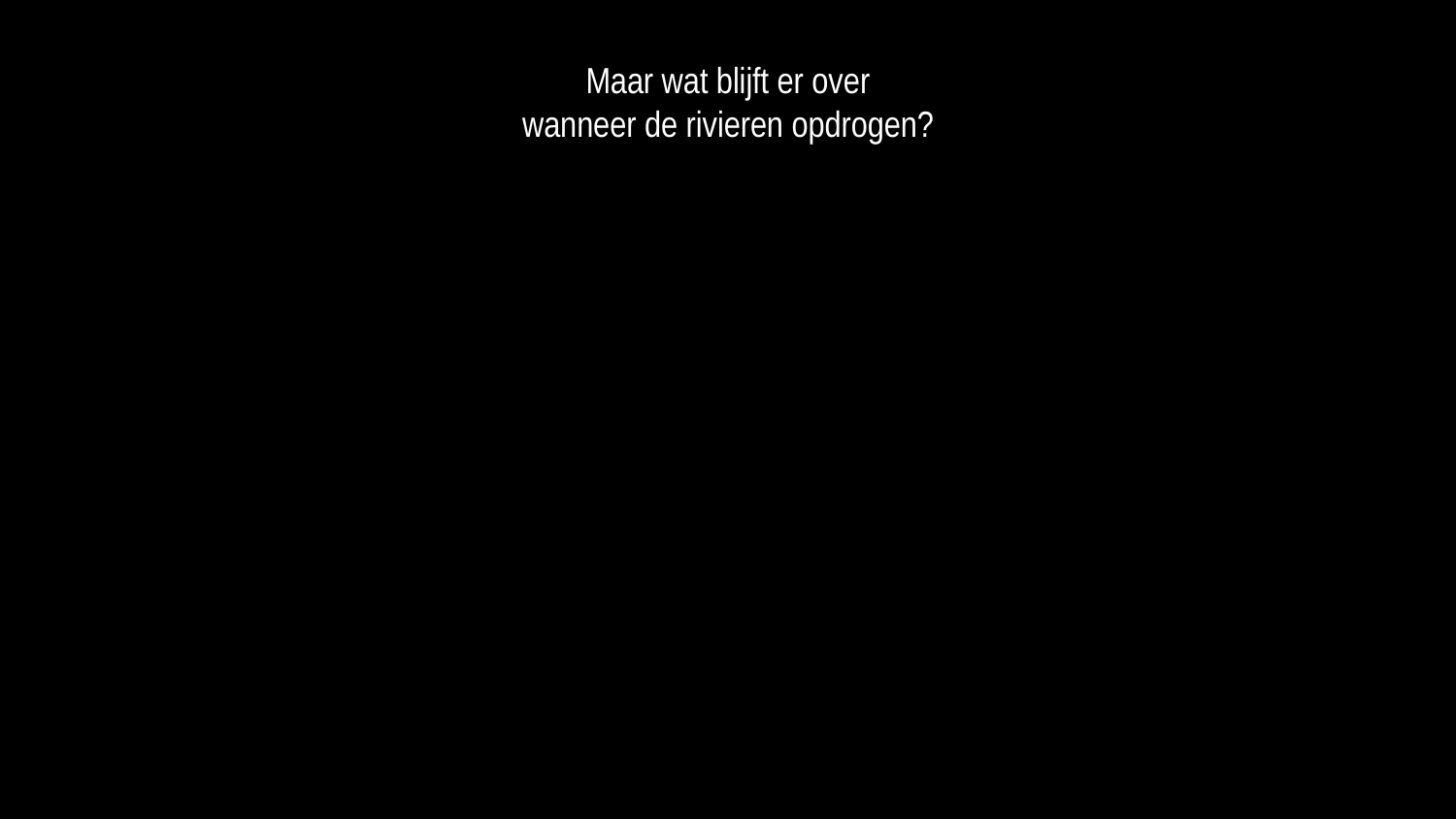

Maar wat blijft er over
wanneer de rivieren opdrogen?